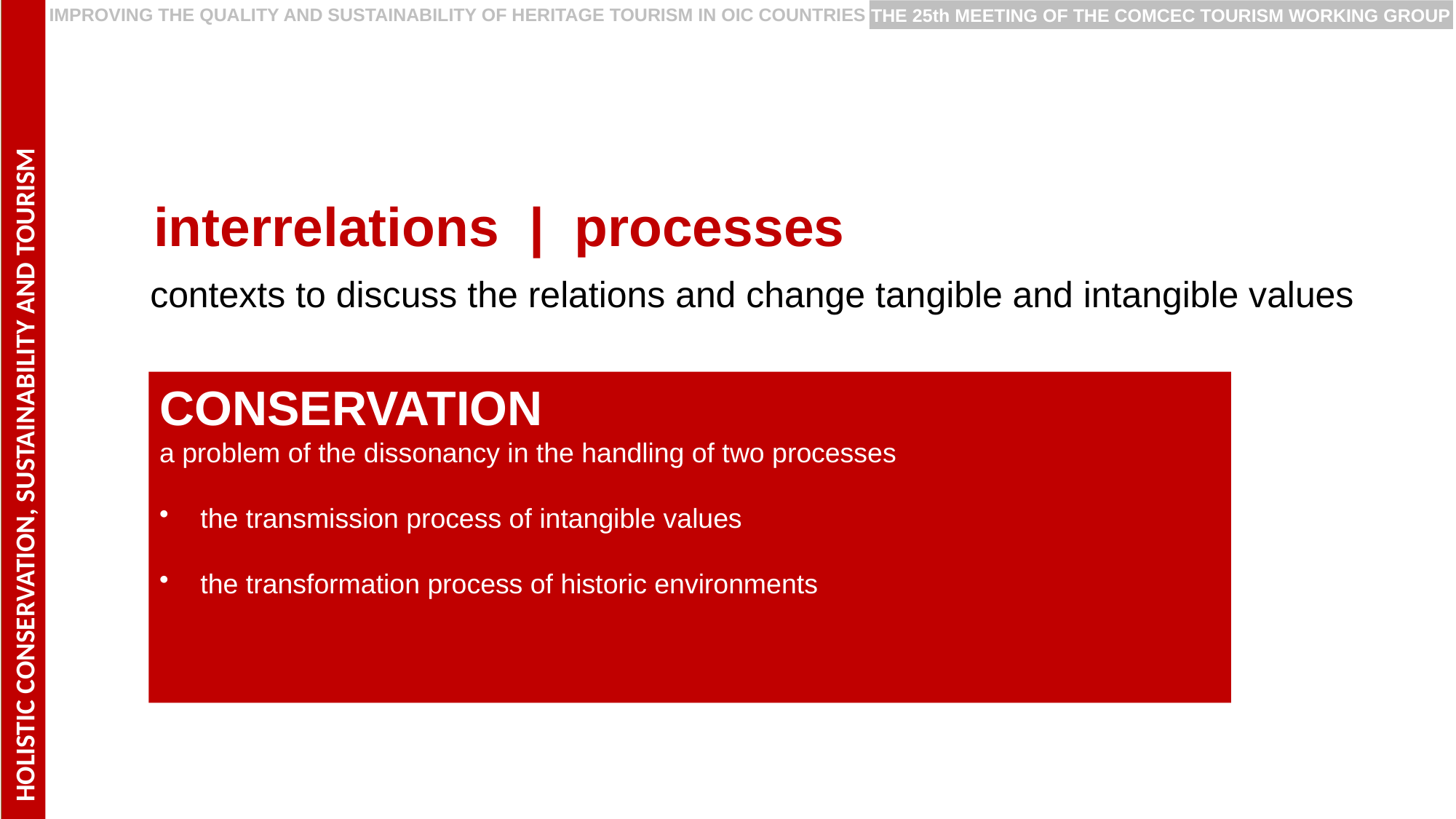

HOLISTIC CONSERVATION, SUSTAINABILITY AND TOURISMT
PRESERVING EUROPEAN RURAL CULTURE AND HERITAGE
IMPROVING THE QUALITY AND SUSTAINABILITY OF HERITAGE TOURISM IN OIC COUNTRIES
THE 25th MEETING OF THE COMCEC TOURISM WORKING GROUP

interrelations  |  processes

contexts to discuss the relations and change tangible and intangible values

CONSERVATION
a problem of the dissonancy in the handling of two processes

the transmission process of intangible values

the transformation process of historic environments